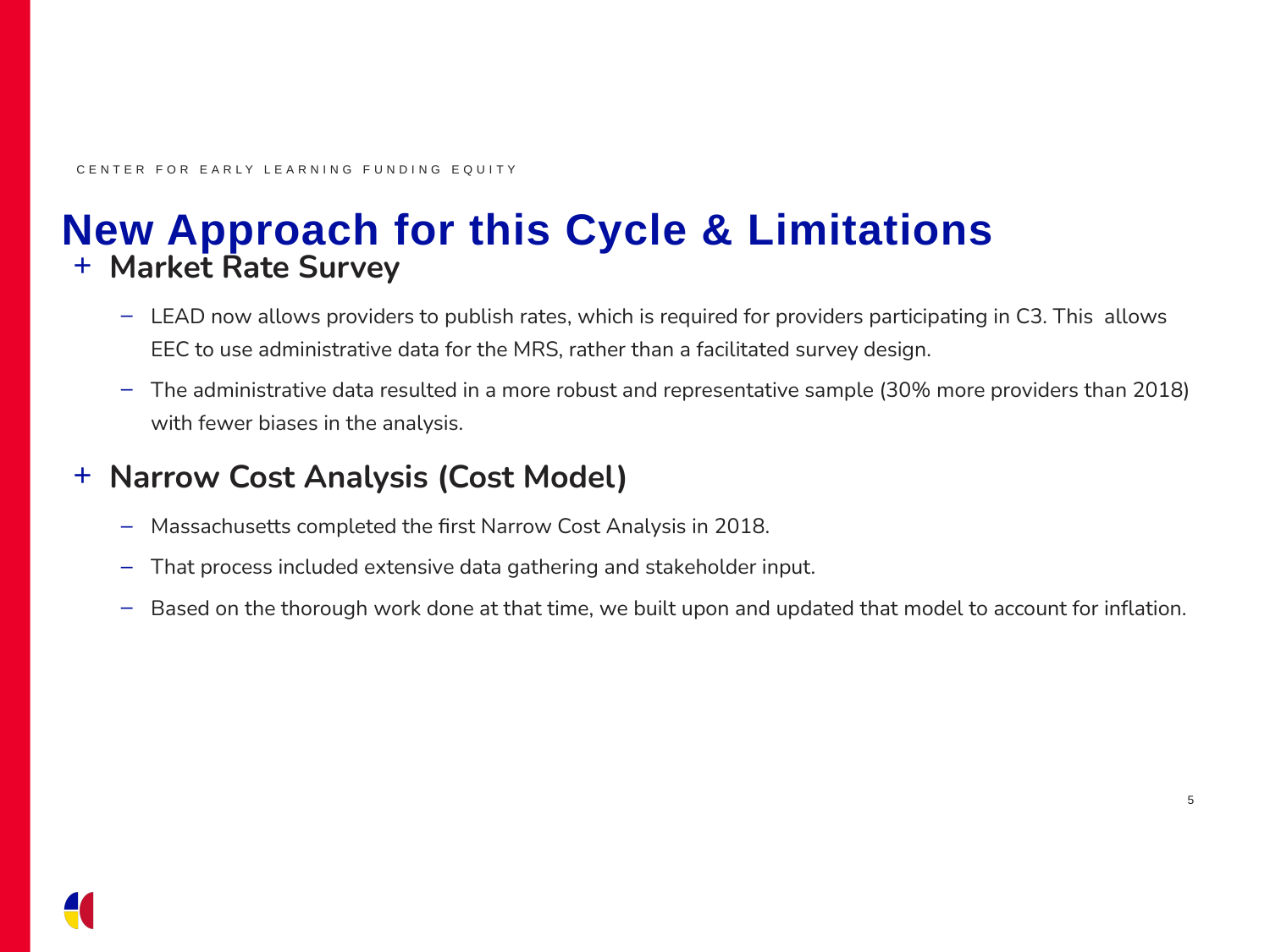

Market Rate Survey
LEAD now allows providers to publish rates, which is required for providers participating in C3. This  allows EEC to use administrative data for the MRS, rather than a facilitated survey design.
The administrative data resulted in a more robust and representative sample (30% more providers than 2018) with fewer biases in the analysis.
Narrow Cost Analysis (Cost Model)
Massachusetts completed the first Narrow Cost Analysis in 2018.
That process included extensive data gathering and stakeholder input.
Based on the thorough work done at that time, we built upon and updated that model to account for inflation.

Center for Early learning funding equity
# New Approach for this Cycle & Limitations
5